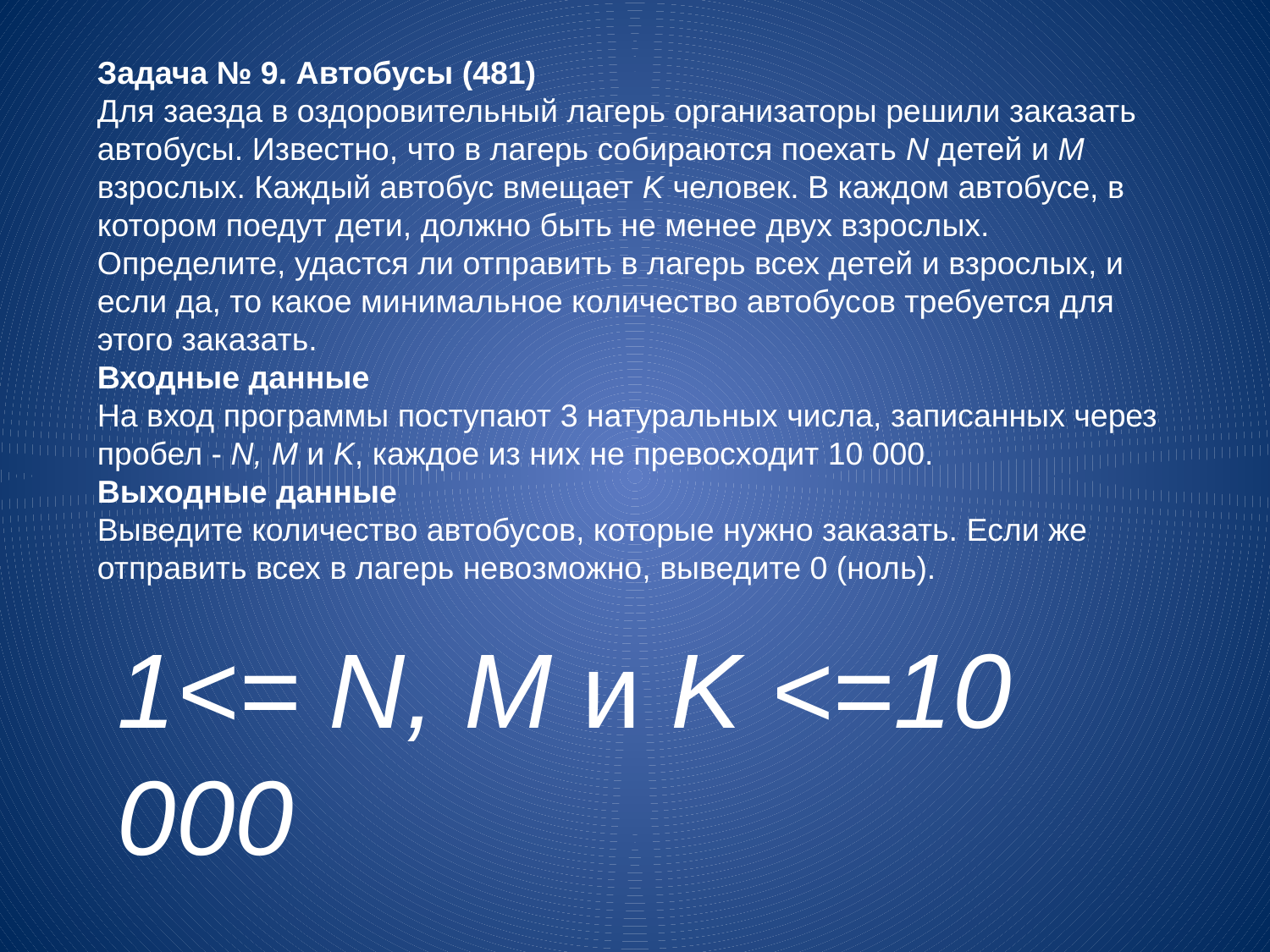

Задача № 9. Автобусы (481)
Для заезда в оздоровительный лагерь организаторы решили заказать автобусы. Известно, что в лагерь собираются поехать N детей и M взрослых. Каждый автобус вмещает K человек. В каждом автобусе, в котором поедут дети, должно быть не менее двух взрослых.
Определите, удастся ли отправить в лагерь всех детей и взрослых, и если да, то какое минимальное количество автобусов требуется для этого заказать.
Входные данные
На вход программы поступают 3 натуральных числа, записанных через пробел - N, M и K, каждое из них не превосходит 10 000.
Выходные данные
Выведите количество автобусов, которые нужно заказать. Если же отправить всех в лагерь невозможно, выведите 0 (ноль).
1<= N, M и K <=10 000